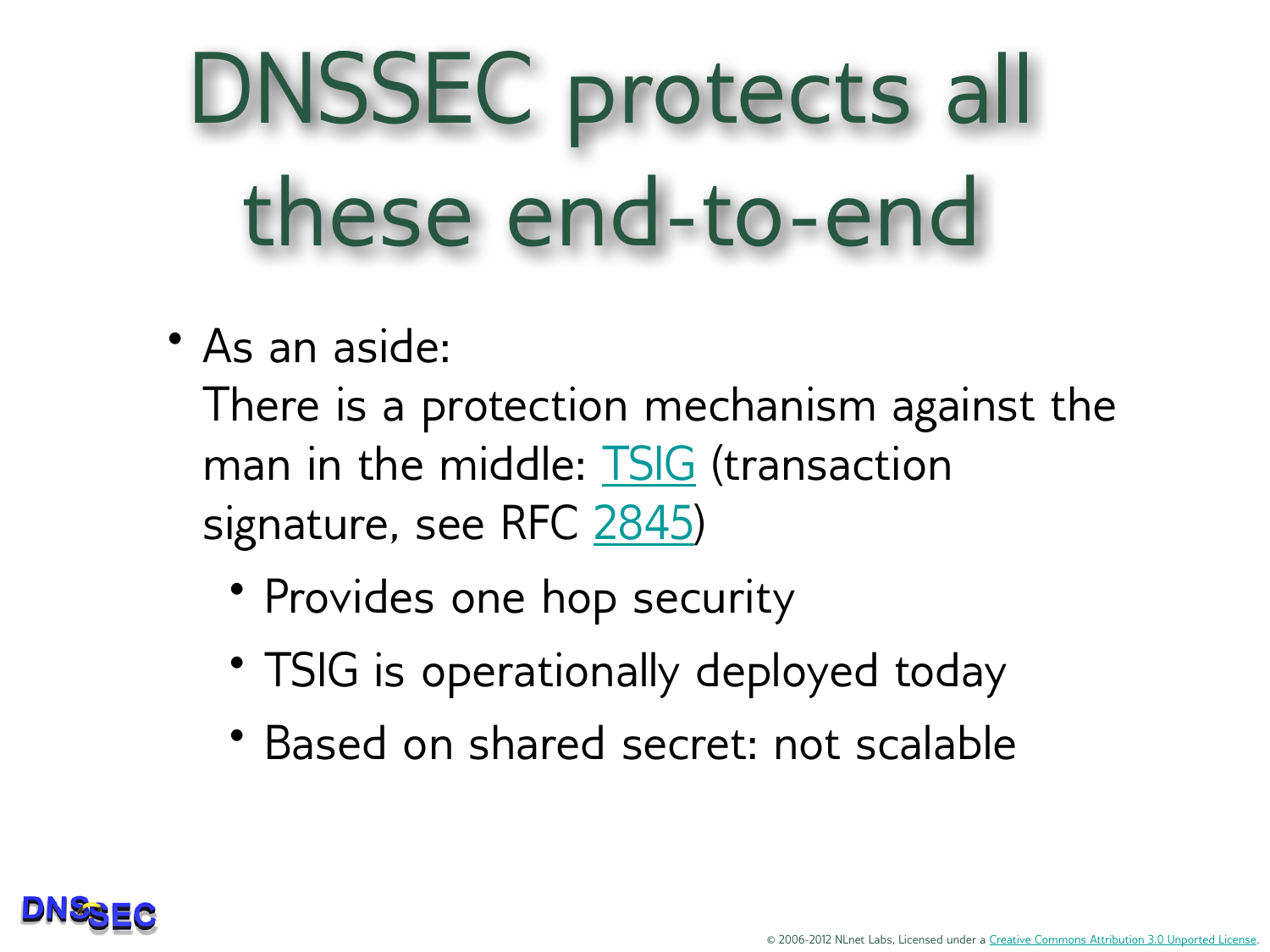

# DNSSEC protects all these end-to-end
As an aside:
There is a protection mechanism against the man in the middle: TSIG (transaction signature, see RFC 2845)
Provides one hop security
TSIG is operationally deployed today
Based on shared secret: not scalable